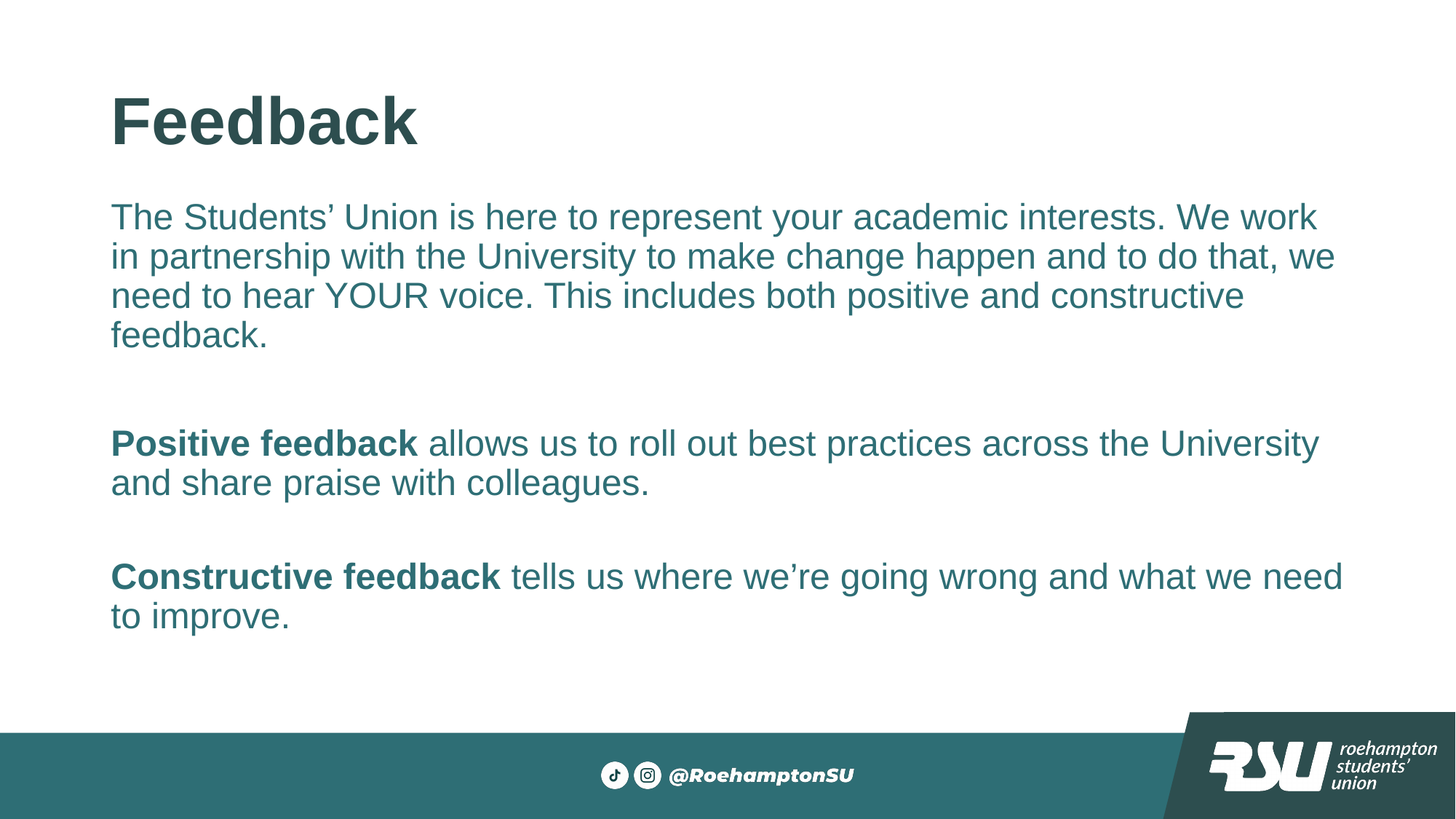

# Feedback
The Students’ Union is here to represent your academic interests. We work in partnership with the University to make change happen and to do that, we need to hear YOUR voice. This includes both positive and constructive feedback.

Positive feedback allows us to roll out best practices across the University and share praise with colleagues.
Constructive feedback tells us where we’re going wrong and what we need to improve.